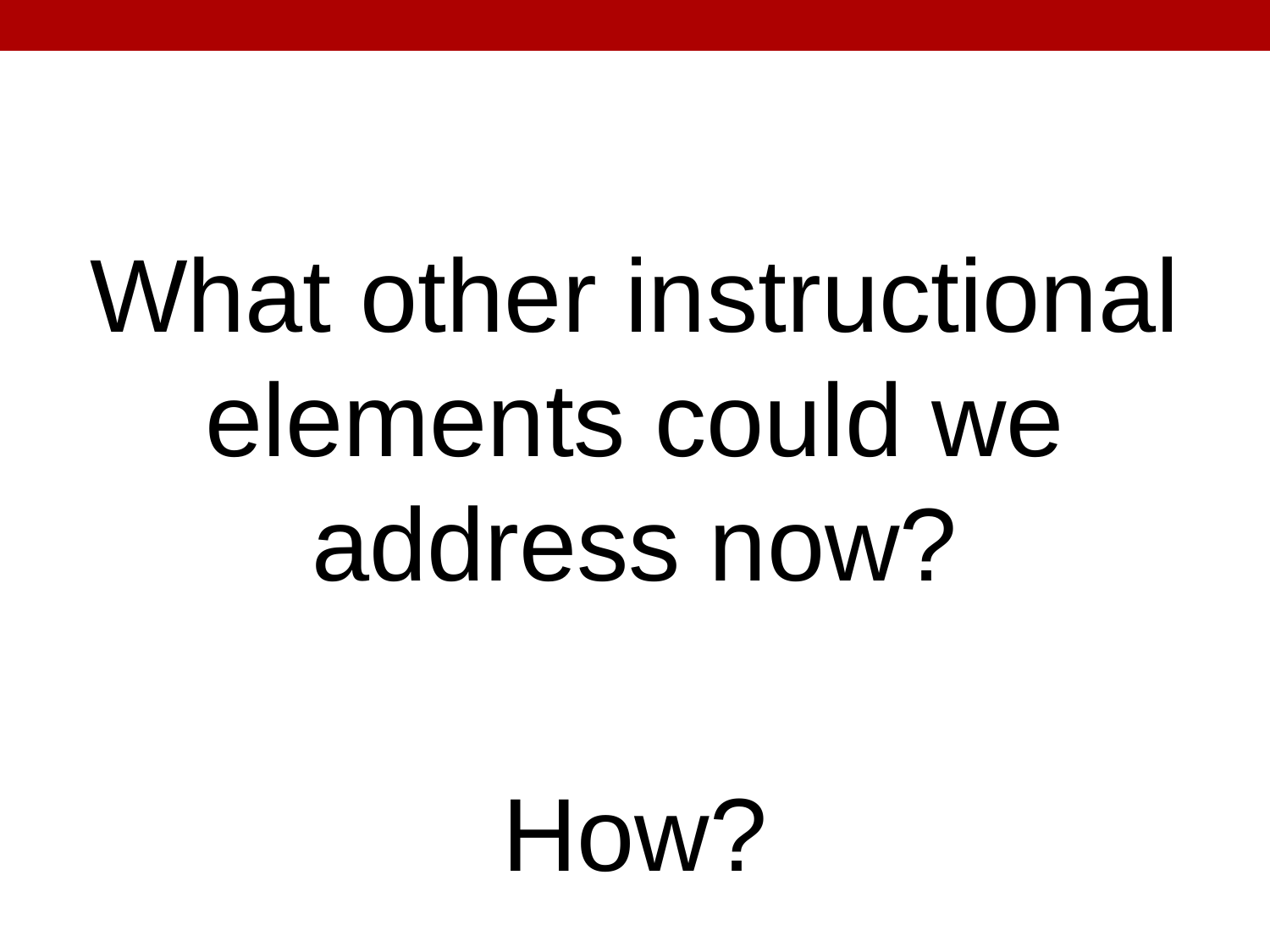

#
What other instructional elements could we address now?

How?